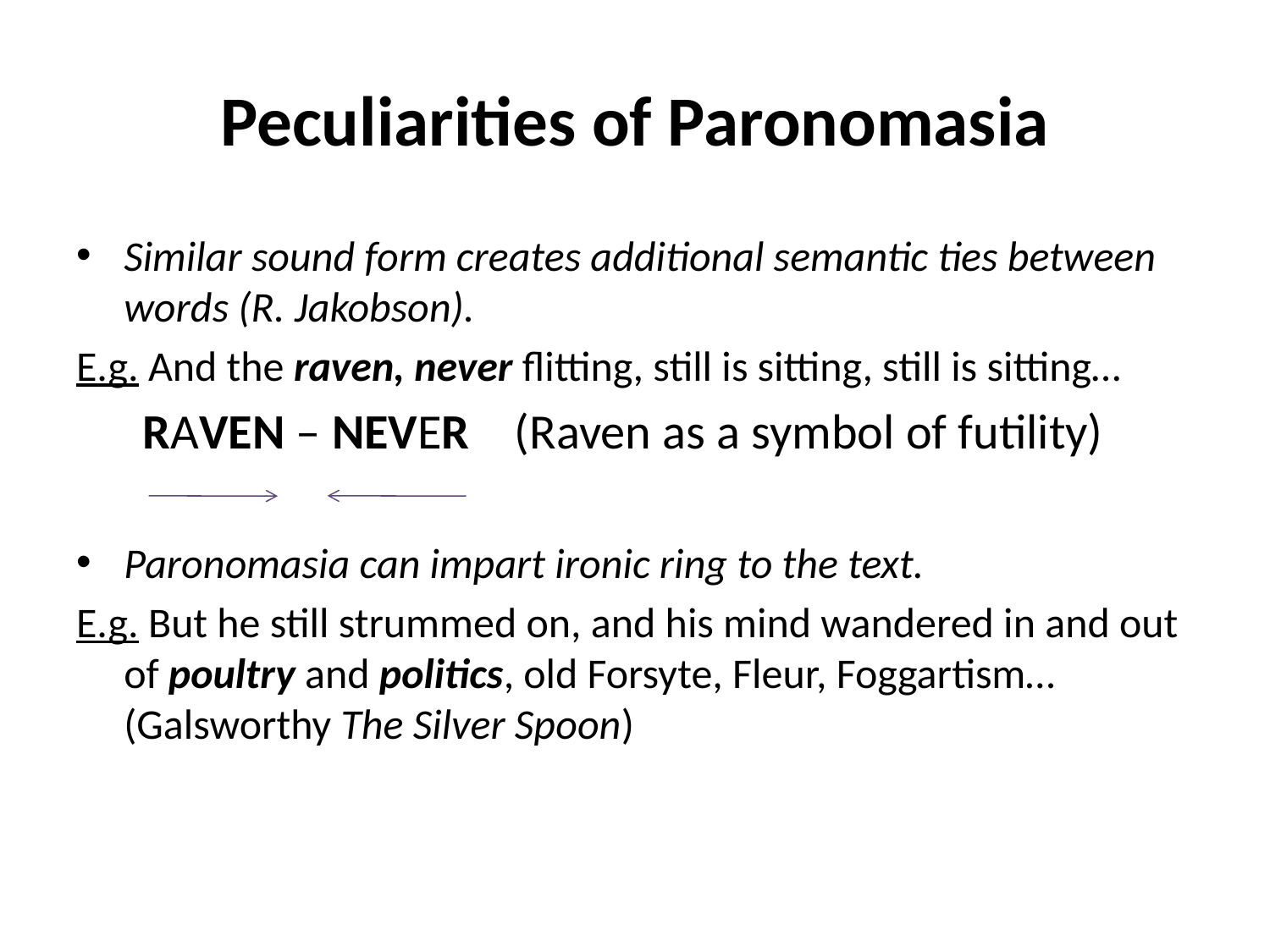

# Peculiarities of Paronomasia
Similar sound form creates additional semantic ties between words (R. Jakobson).
E.g. And the raven, never flitting, still is sitting, still is sitting…
       RAVEN – NEVER    (Raven as a symbol of futility)

Paronomasia can impart ironic ring to the text.
E.g. But he still strummed on, and his mind wandered in and out of poultry and politics, old Forsyte, Fleur, Foggartism… (Galsworthy The Silver Spoon)